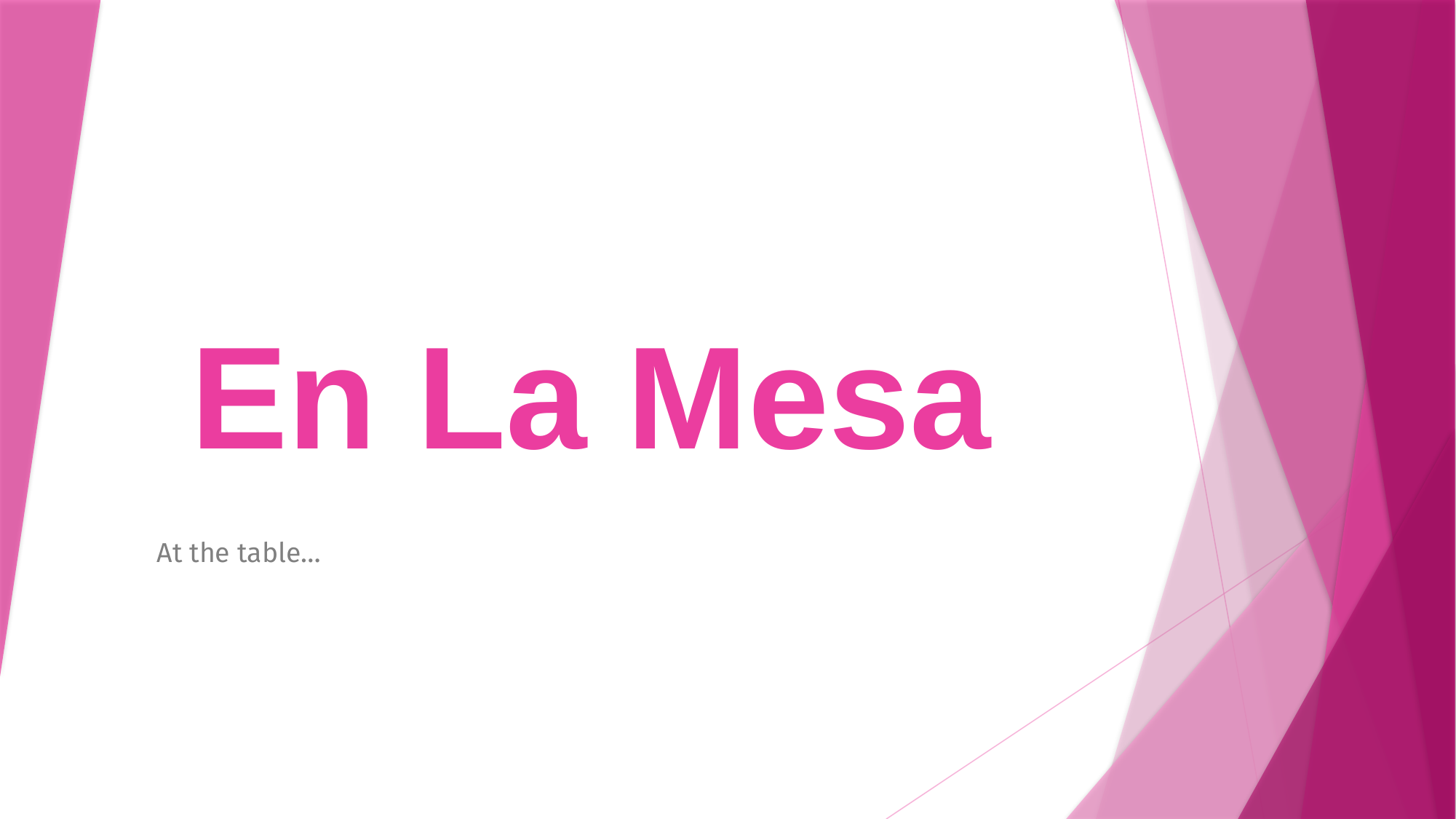

# En La Mesa
At the table…